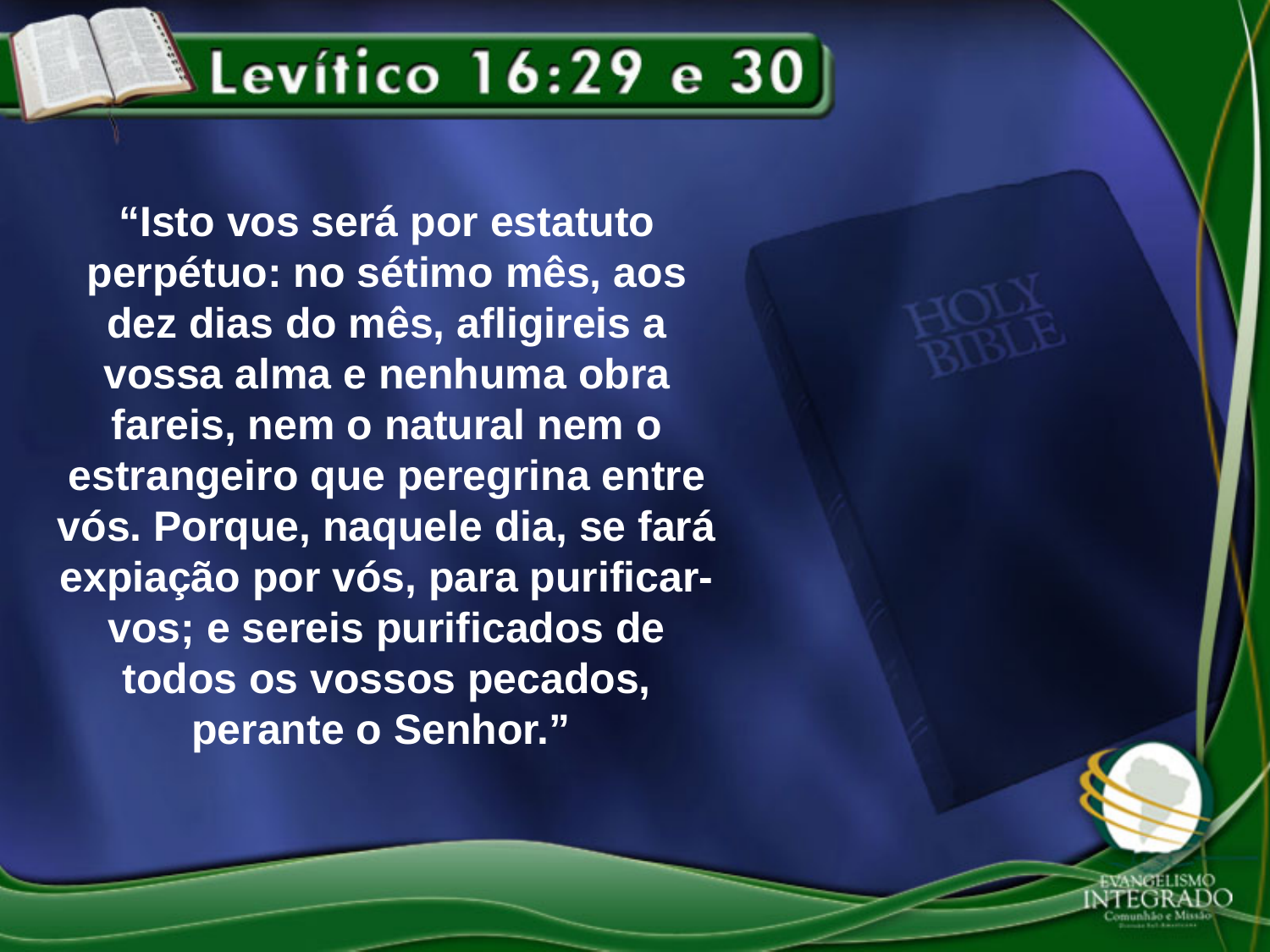

“Isto vos será por estatuto perpétuo: no sétimo mês, aos dez dias do mês, afligireis a vossa alma e nenhuma obra fareis, nem o natural nem o estrangeiro que peregrina entre vós. Porque, naquele dia, se fará expiação por vós, para purificar-vos; e sereis purificados de todos os vossos pecados, perante o Senhor.”